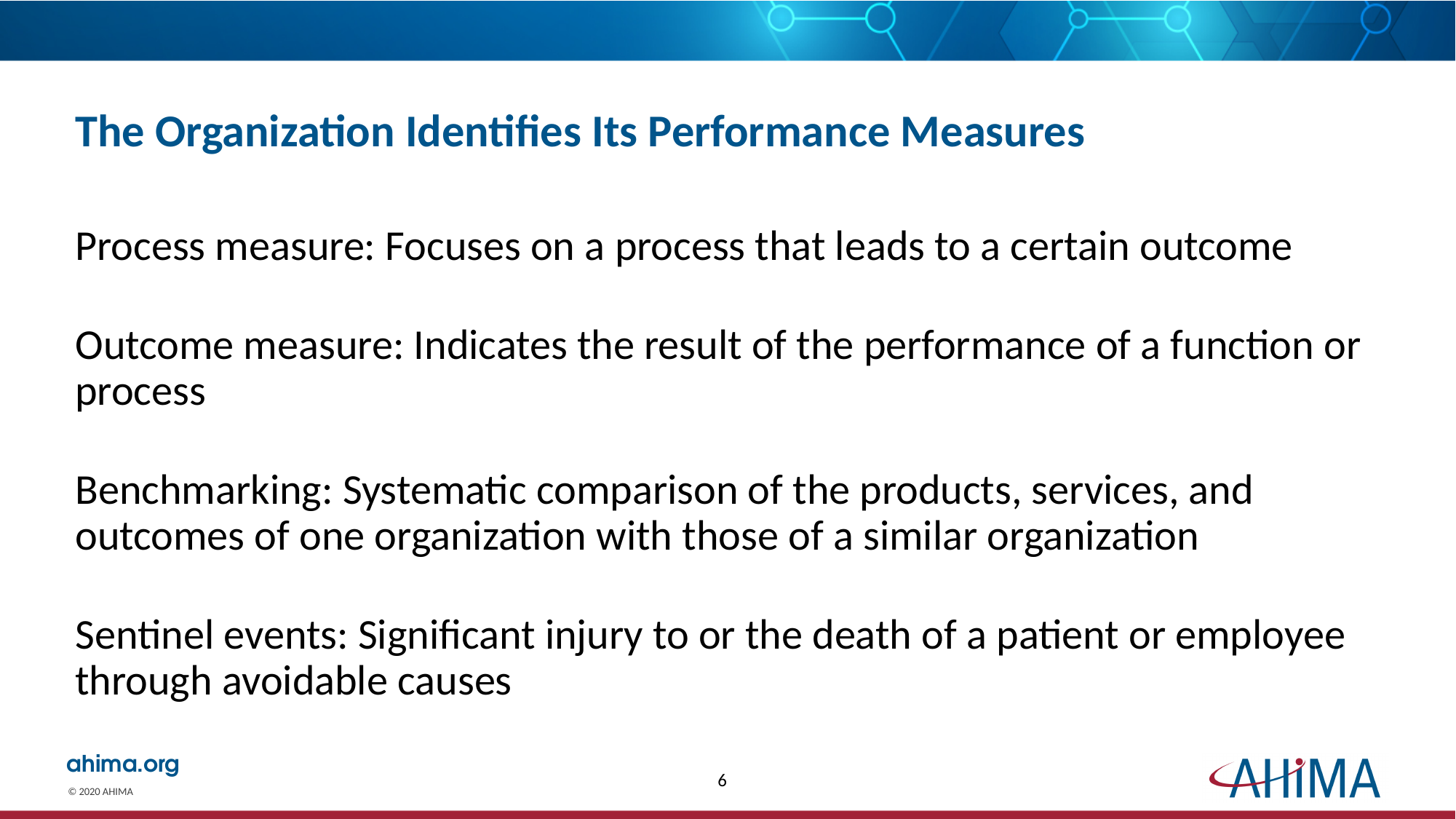

# The Organization Identifies Its Performance Measures
Process measure: Focuses on a process that leads to a certain outcome

Outcome measure: Indicates the result of the performance of a function or process

Benchmarking: Systematic comparison of the products, services, and outcomes of one organization with those of a similar organization

Sentinel events: Significant injury to or the death of a patient or employee through avoidable causes